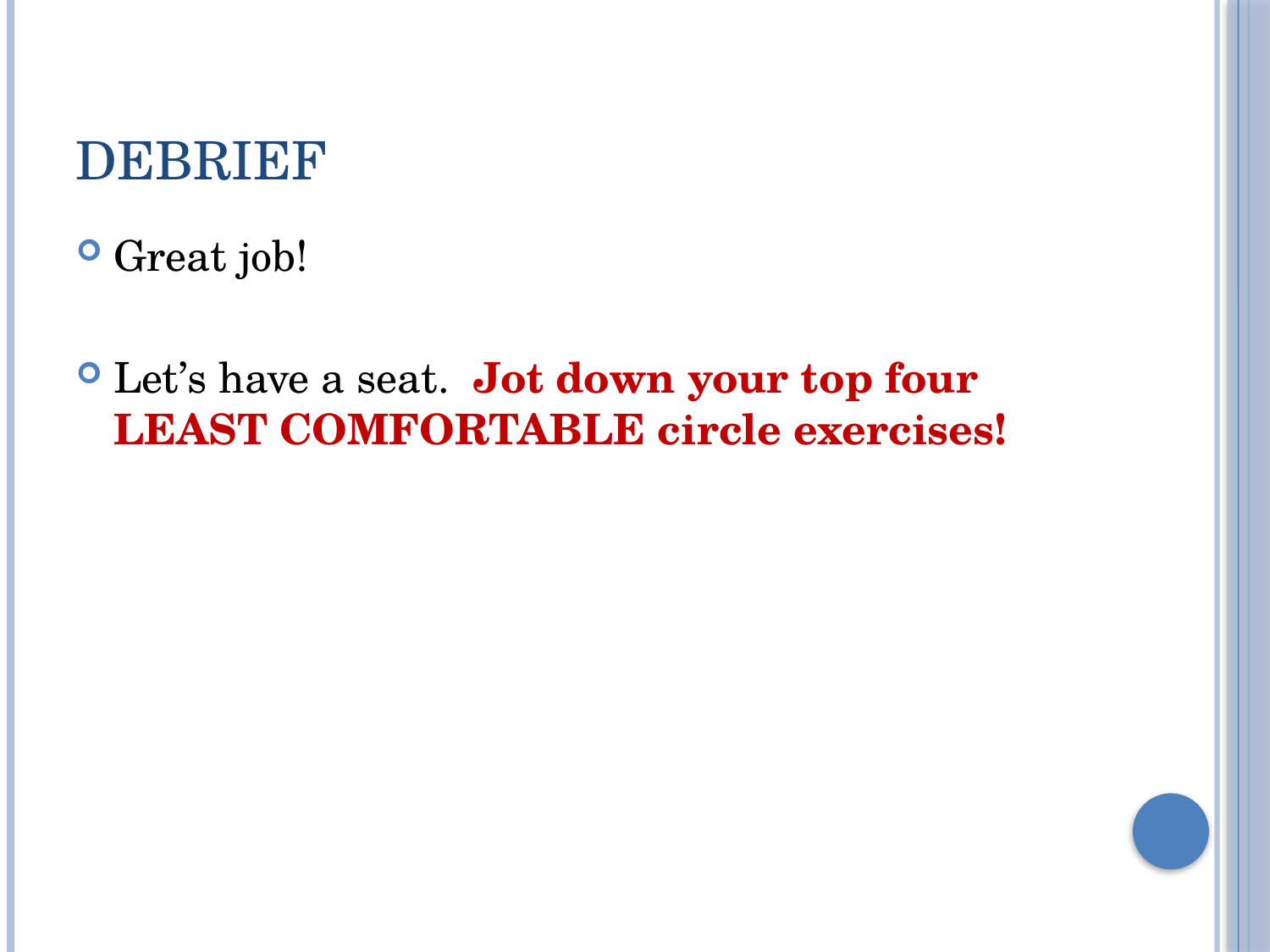

# Debrief
Great job!

Let’s have a seat.  Jot down your top four LEAST COMFORTABLE circle exercises!